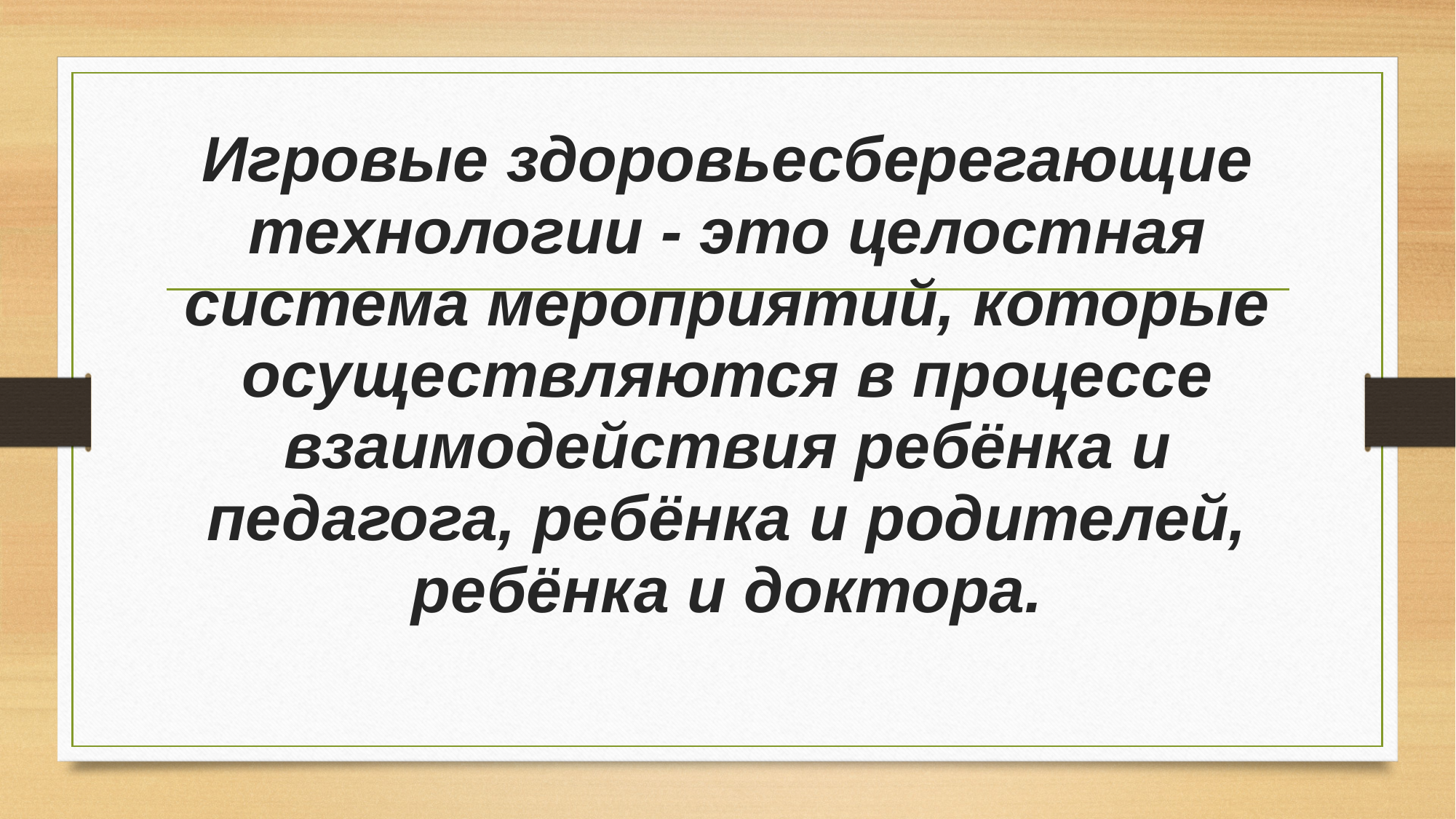

# Игровые здоровьесберегающие технологии - это целостная система мероприятий, которые осуществляются в процессе взаимодействия ребёнка и педагога, ребёнка и родителей, ребёнка и доктора.